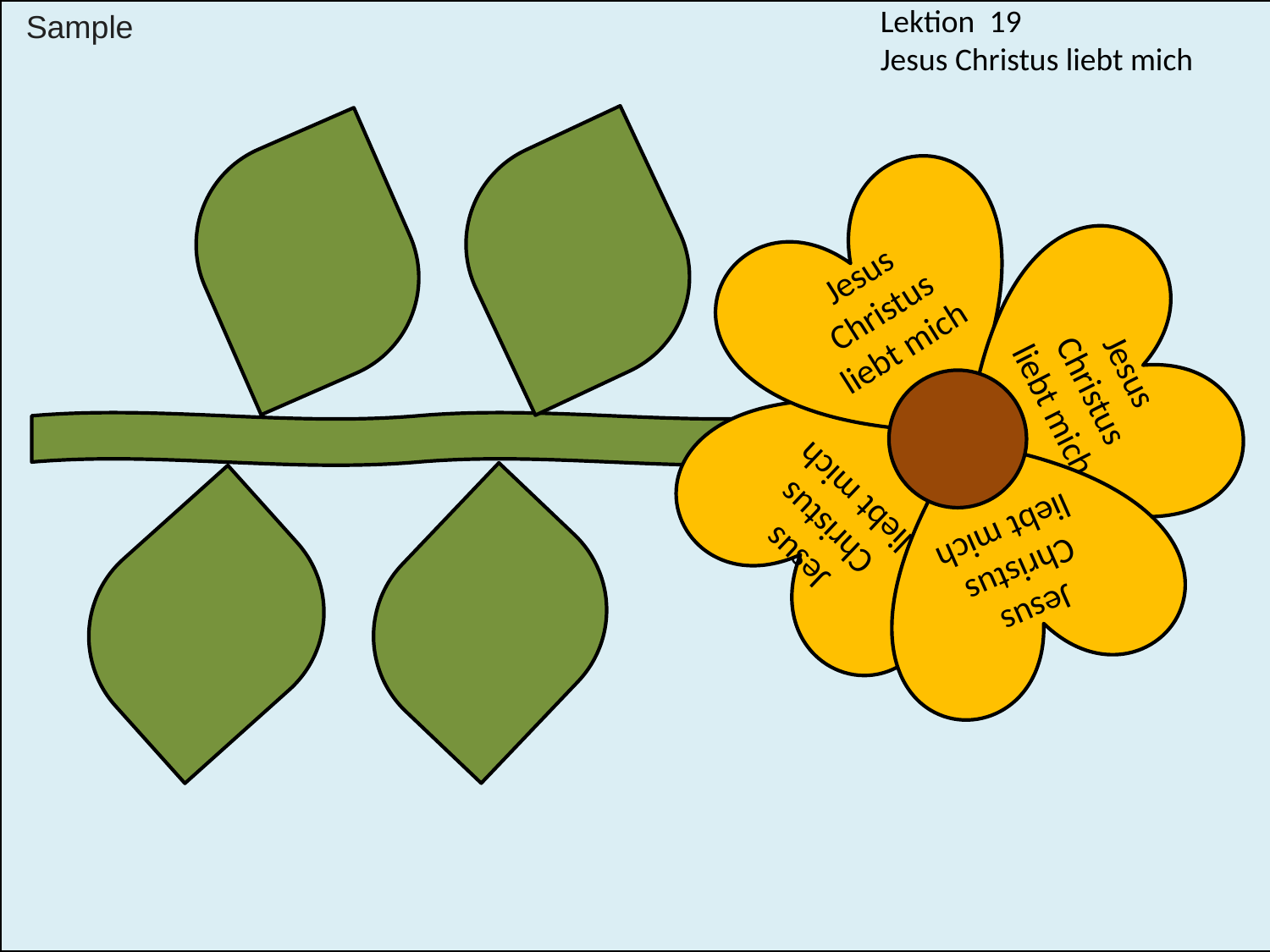

Lektion  19
Jesus Christus liebt mich
Sample

Jesus Christus liebt mich

Jesus Christus liebt mich

Jesus Christus liebt mich

Jesus Christus liebt mich